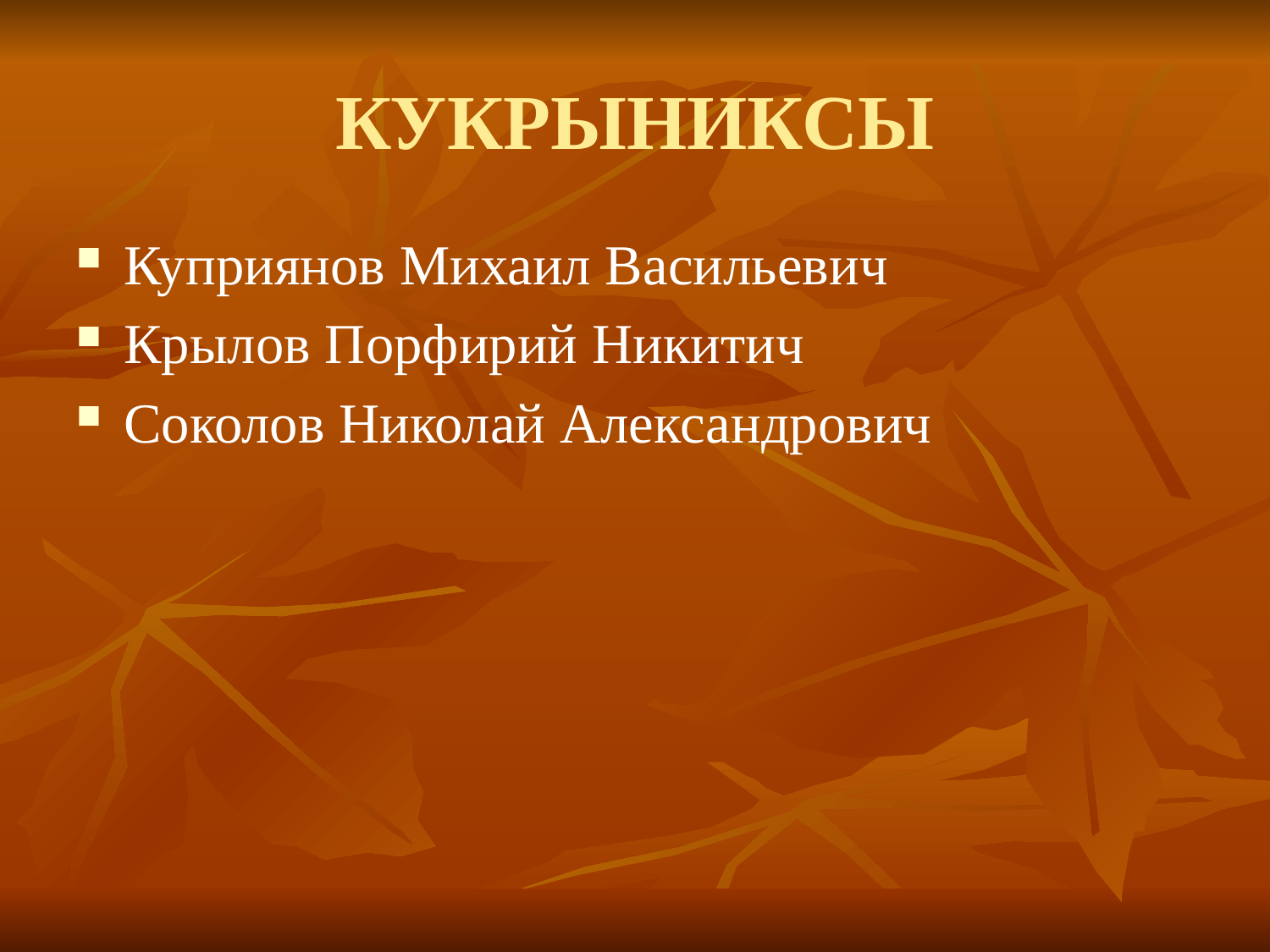

# КУКРЫНИКСЫ
Куприянов Михаил Васильевич
Крылов Порфирий Никитич
Соколов Николай Александрович